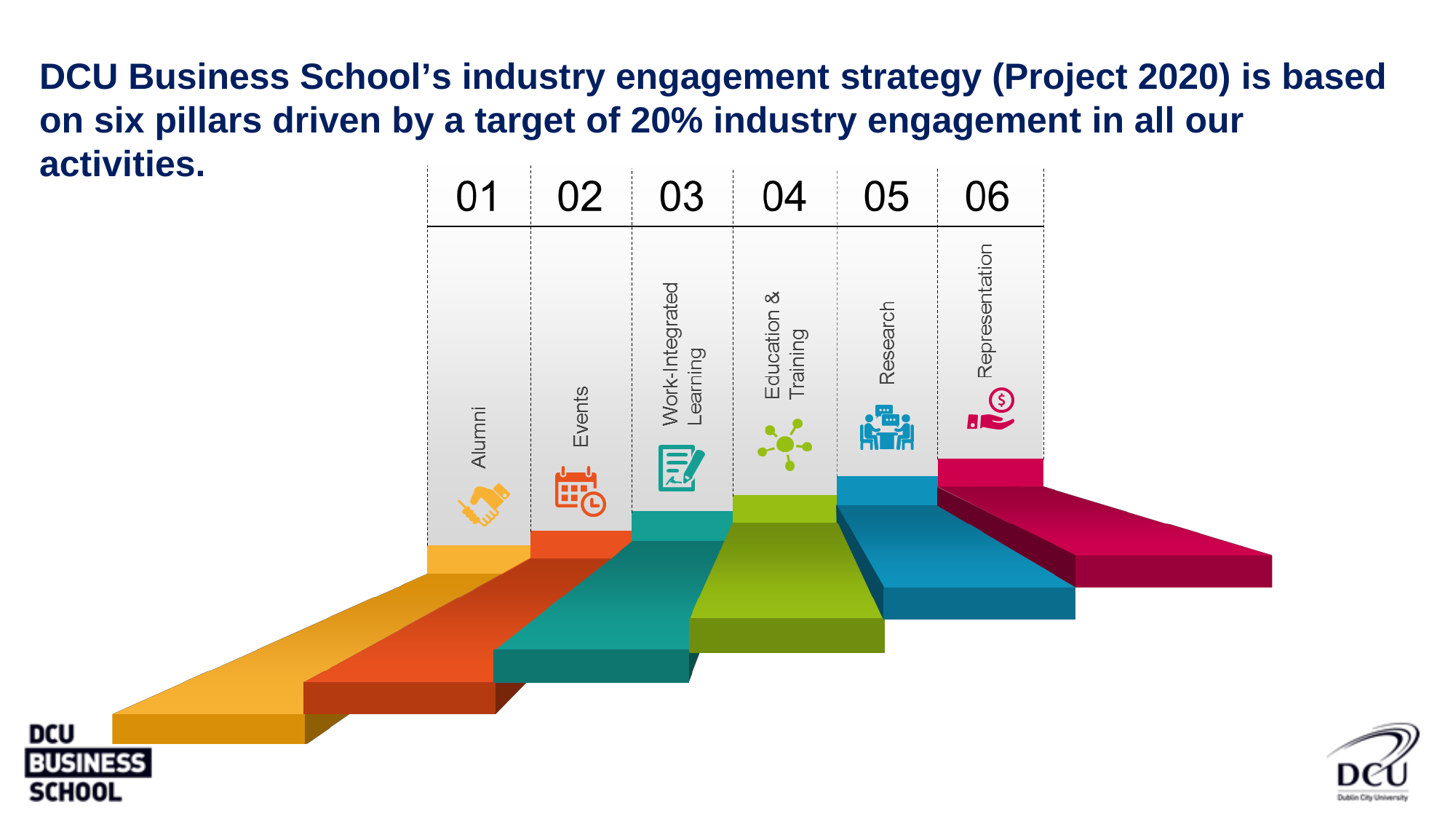

DCU Business School’s industry engagement strategy (Project 2020) is based on six pillars driven by a target of 20% industry engagement in all our activities.